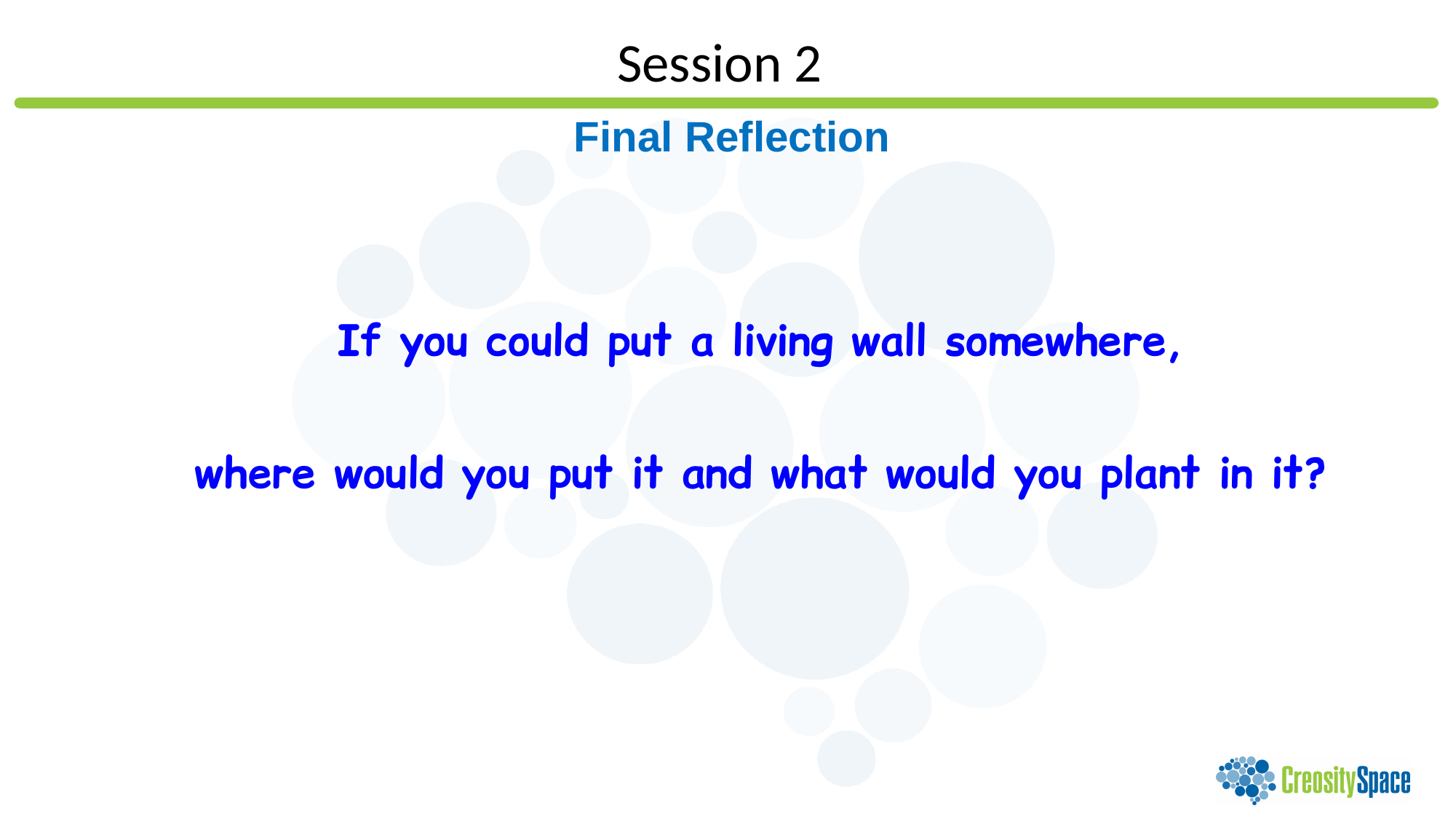

Session 2
Final Reflection
If you could put a living wall somewhere,

where would you put it and what would you plant in it?